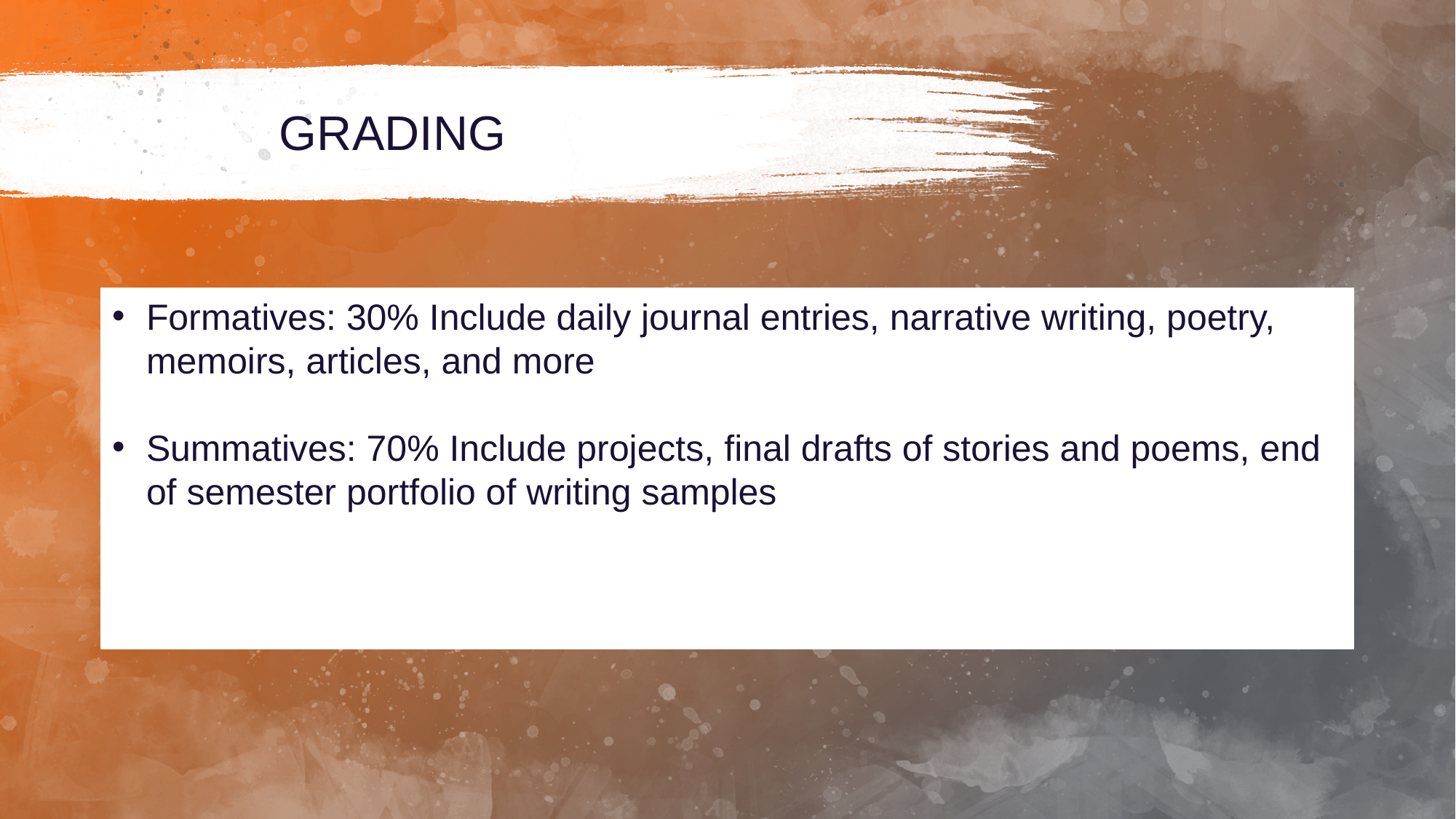

# GRADING
Formatives: 30% Include daily journal entries, narrative writing, poetry, memoirs, articles, and more

Summatives: 70% Include projects, final drafts of stories and poems, end of semester portfolio of writing samples